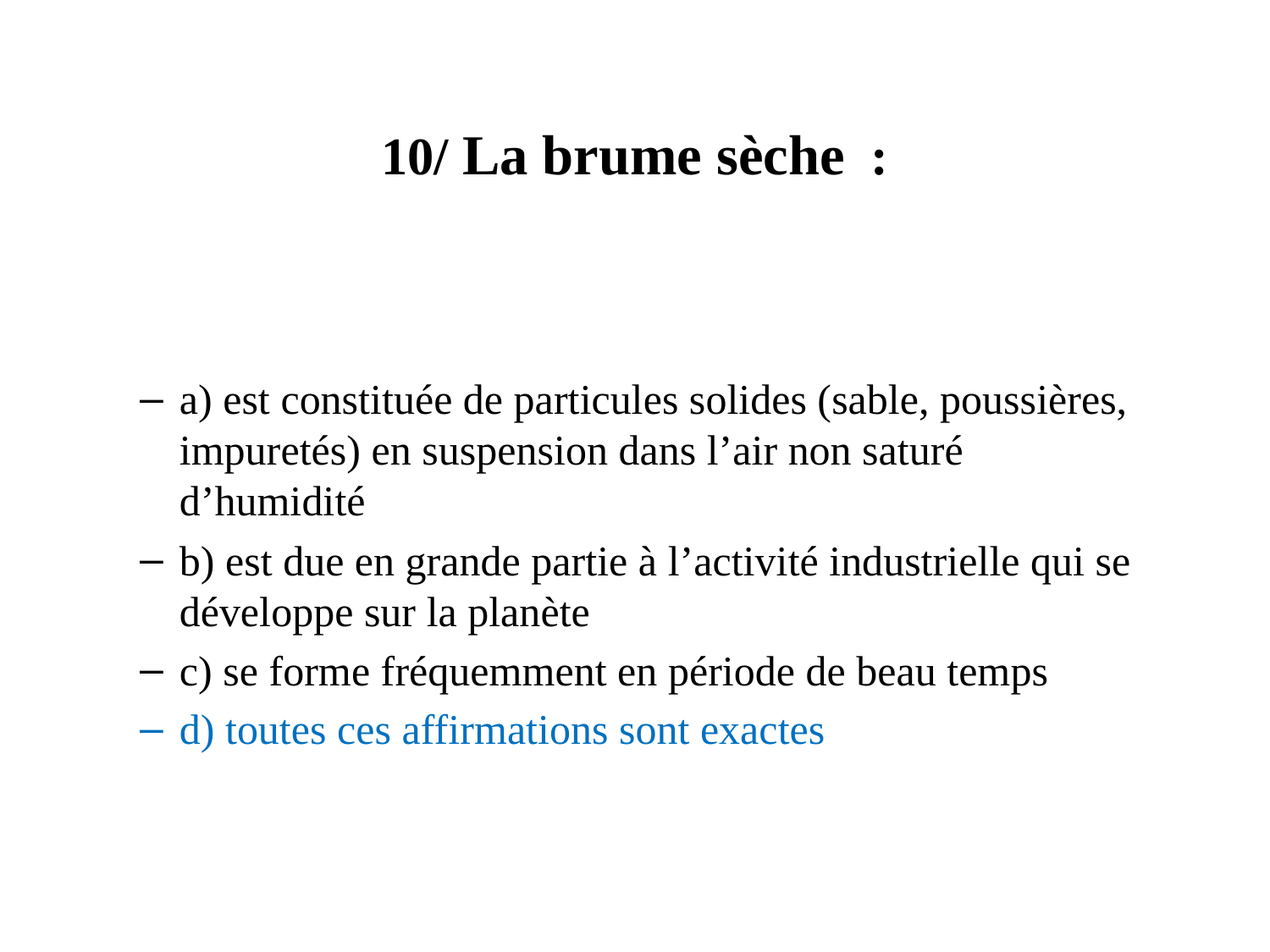

# 10/ La brume sèche  :
a) est constituée de particules solides (sable, poussières, impuretés) en suspension dans l’air non saturé d’humidité
b) est due en grande partie à l’activité industrielle qui se développe sur la planète
c) se forme fréquemment en période de beau temps
d) toutes ces affirmations sont exactes